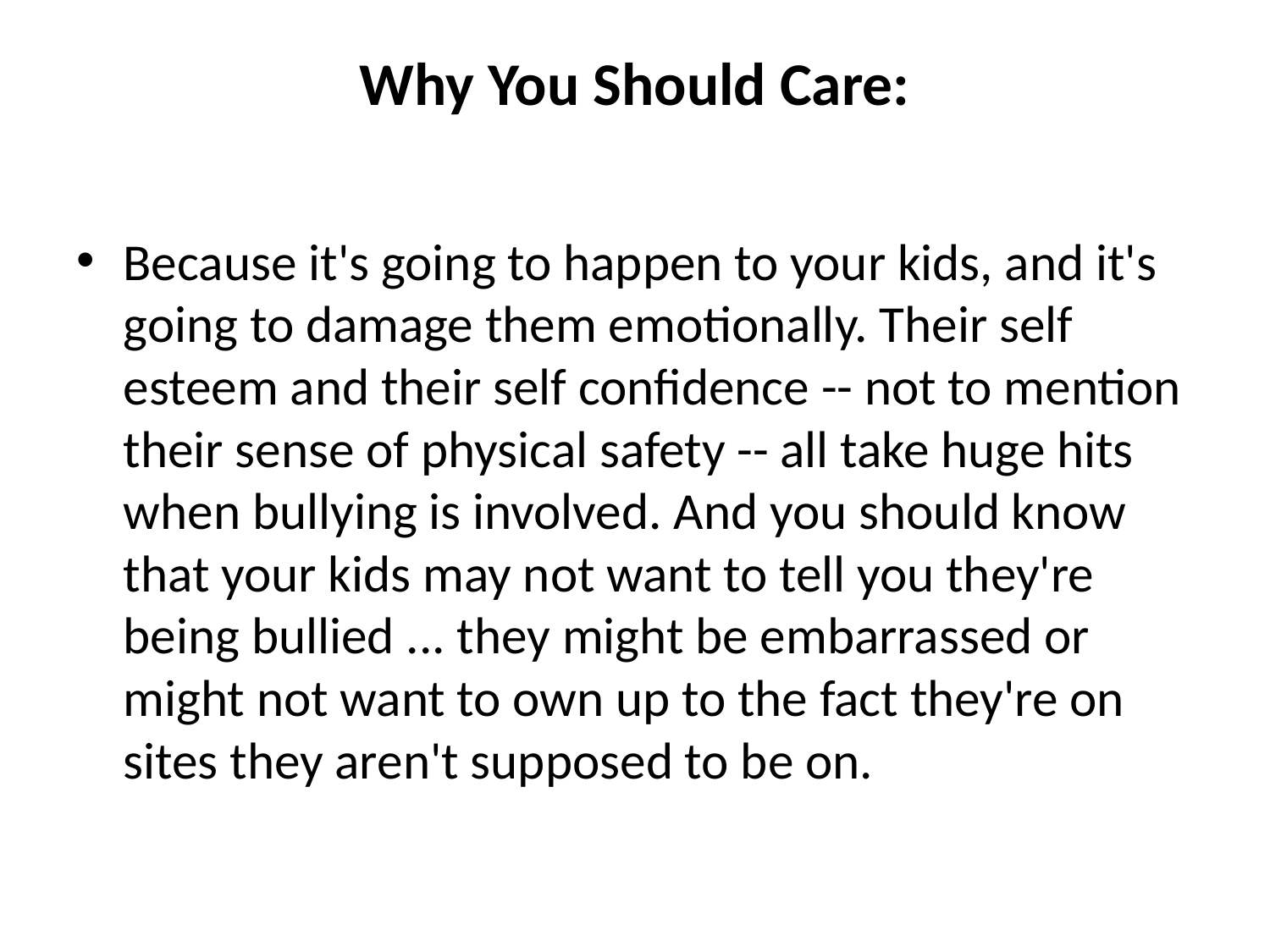

# Why You Should Care:
Because it's going to happen to your kids, and it's going to damage them emotionally. Their self esteem and their self confidence -- not to mention their sense of physical safety -- all take huge hits when bullying is involved. And you should know that your kids may not want to tell you they're being bullied ... they might be embarrassed or might not want to own up to the fact they're on sites they aren't supposed to be on.